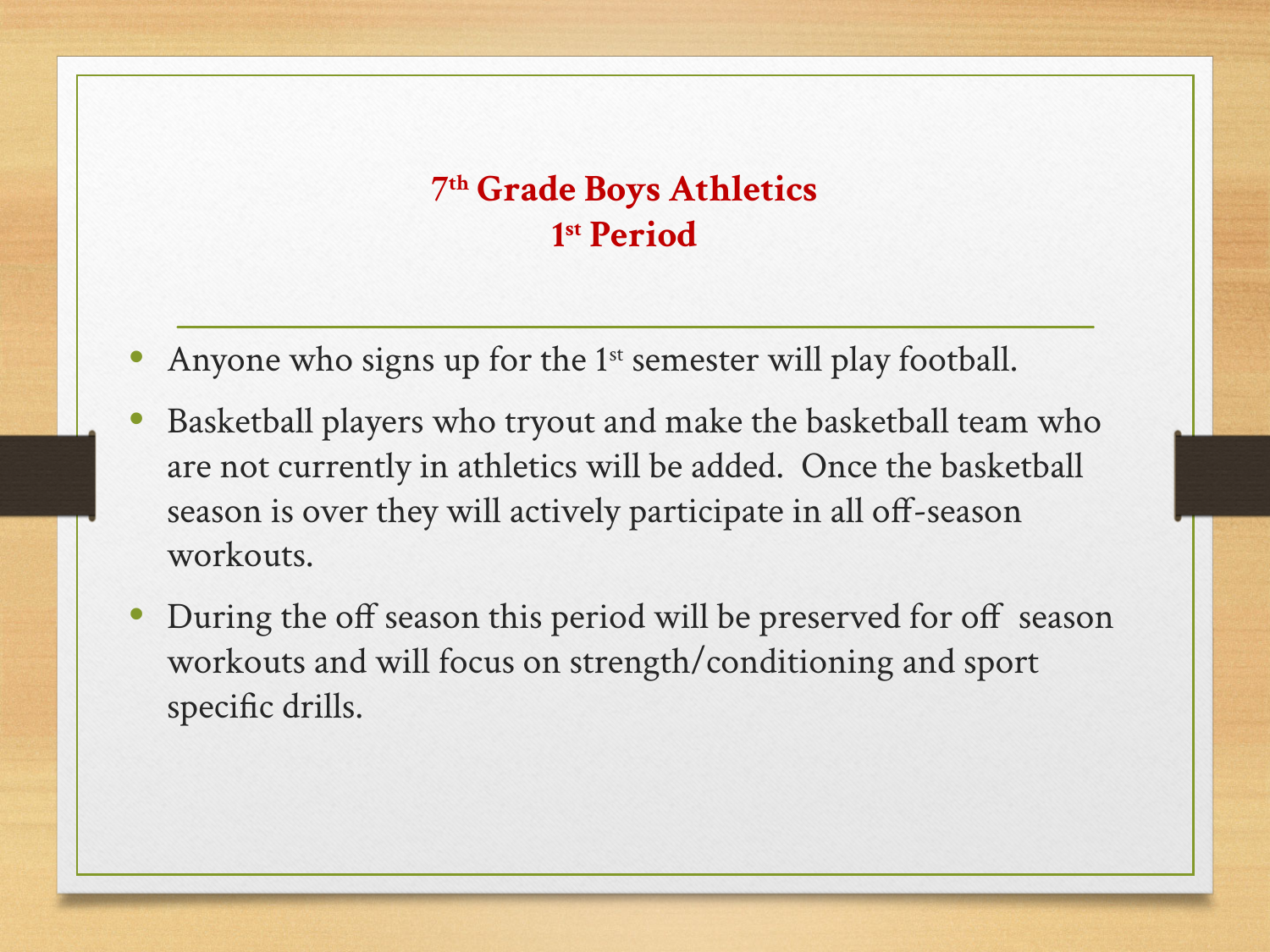

# 7th Grade Boys Athletics 1st Period
Anyone who signs up for the 1st semester will play football.
Basketball players who tryout and make the basketball team who are not currently in athletics will be added.  Once the basketball season is over they will actively participate in all off-season workouts.
During the off season this period will be preserved for off  season workouts and will focus on strength/conditioning and sport specific drills.